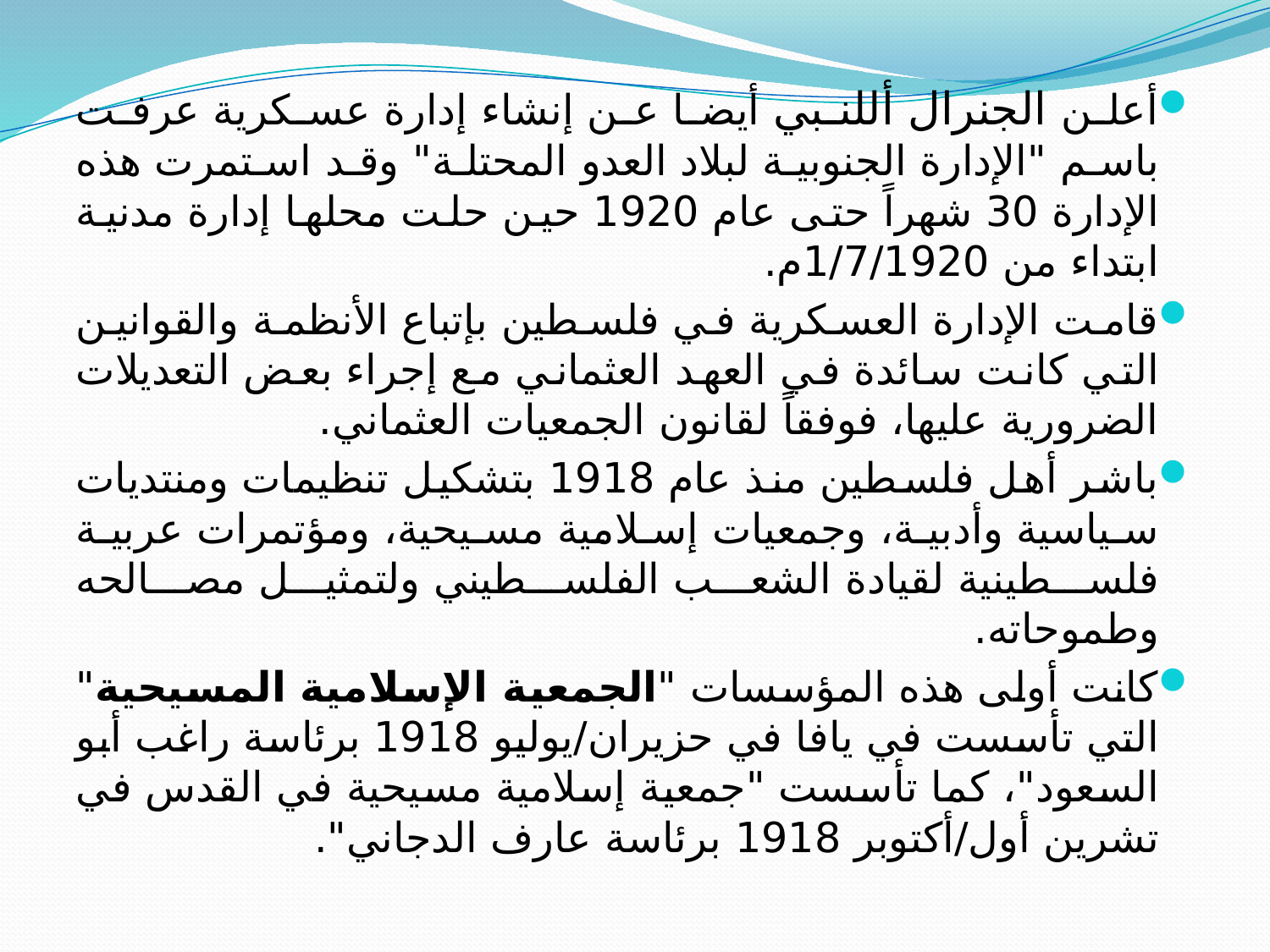

أعلن الجنرال أللنبي أيضا عن إنشاء إدارة عسكرية عرفت باسم "الإدارة الجنوبية لبلاد العدو المحتلة" وقد استمرت هذه الإدارة 30 شهراً حتى عام 1920 حين حلت محلها إدارة مدنية ابتداء من 1/7/1920م.
قامت الإدارة العسكرية في فلسطين بإتباع الأنظمة والقوانين التي كانت سائدة في العهد العثماني مع إجراء بعض التعديلات الضرورية عليها، فوفقاً لقانون الجمعيات العثماني.
باشر أهل فلسطين منذ عام 1918 بتشكيل تنظيمات ومنتديات سياسية وأدبية، وجمعيات إسلامية مسيحية، ومؤتمرات عربية فلسطينية لقيادة الشعب الفلسطيني ولتمثيل مصالحه وطموحاته.
كانت أولى هذه المؤسسات "الجمعية الإسلامية المسيحية" التي تأسست في يافا في حزيران/يوليو 1918 برئاسة راغب أبو السعود"، كما تأسست "جمعية إسلامية مسيحية في القدس في تشرين أول/أكتوبر 1918 برئاسة عارف الدجاني".